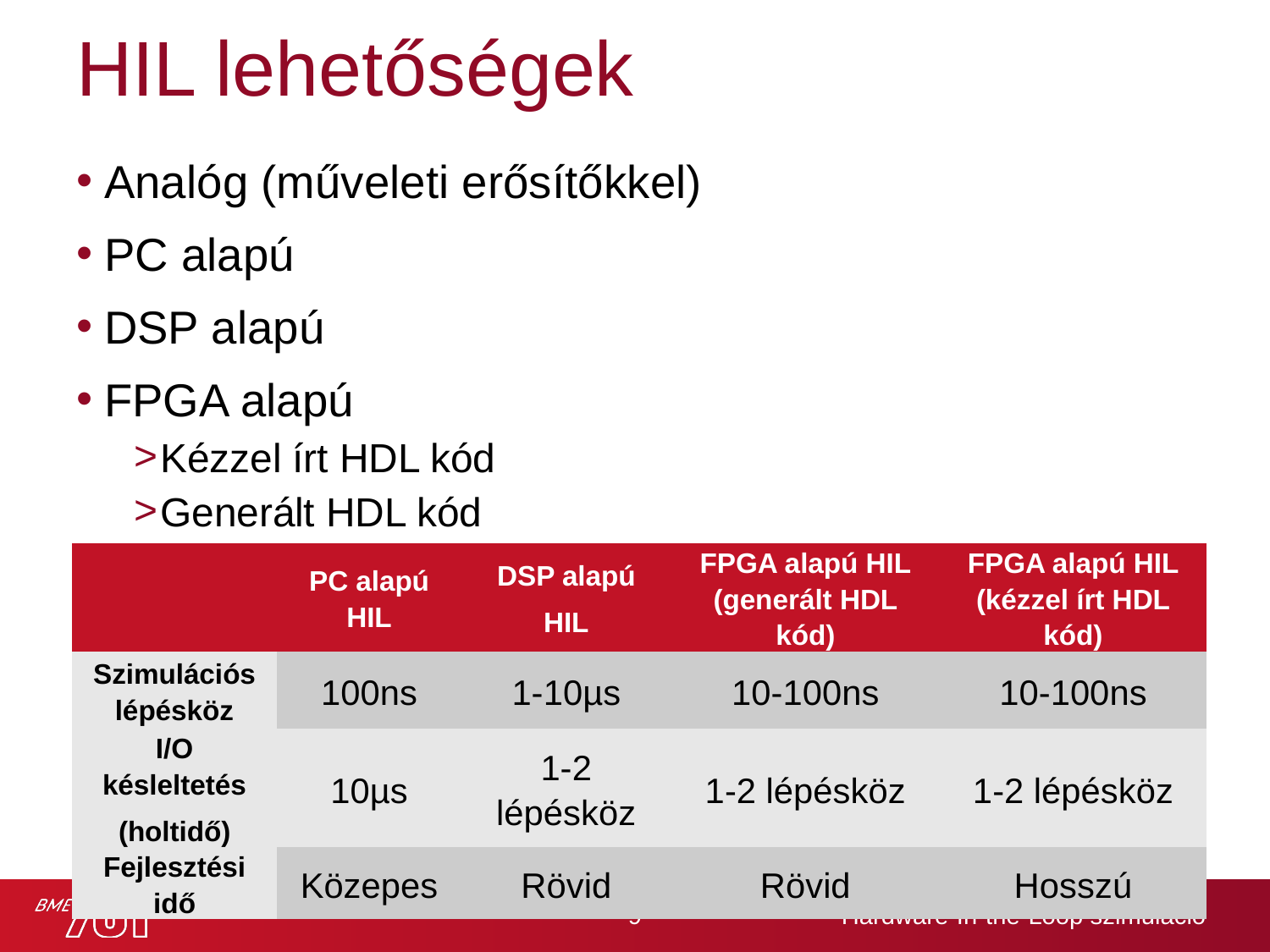

# HIL lehetőségek
Analóg (műveleti erősítőkkel)
PC alapú
DSP alapú
FPGA alapú
Kézzel írt HDL kód
Generált HDL kód
|  | PC alapú HIL | DSP alapú HIL | FPGA alapú HIL (generált HDL kód) | FPGA alapú HIL (kézzel írt HDL kód) |
| --- | --- | --- | --- | --- |
| Szimulációs lépésköz | 100ns | 1-10µs | 10-100ns | 10-100ns |
| I/O késleltetés (holtidő) | 10µs | 1-2 lépésköz | 1-2 lépésköz | 1-2 lépésköz |
| Fejlesztési idő | Közepes | Rövid | Rövid | Hosszú |
9
Hardware-In-the-Loop szimuláció